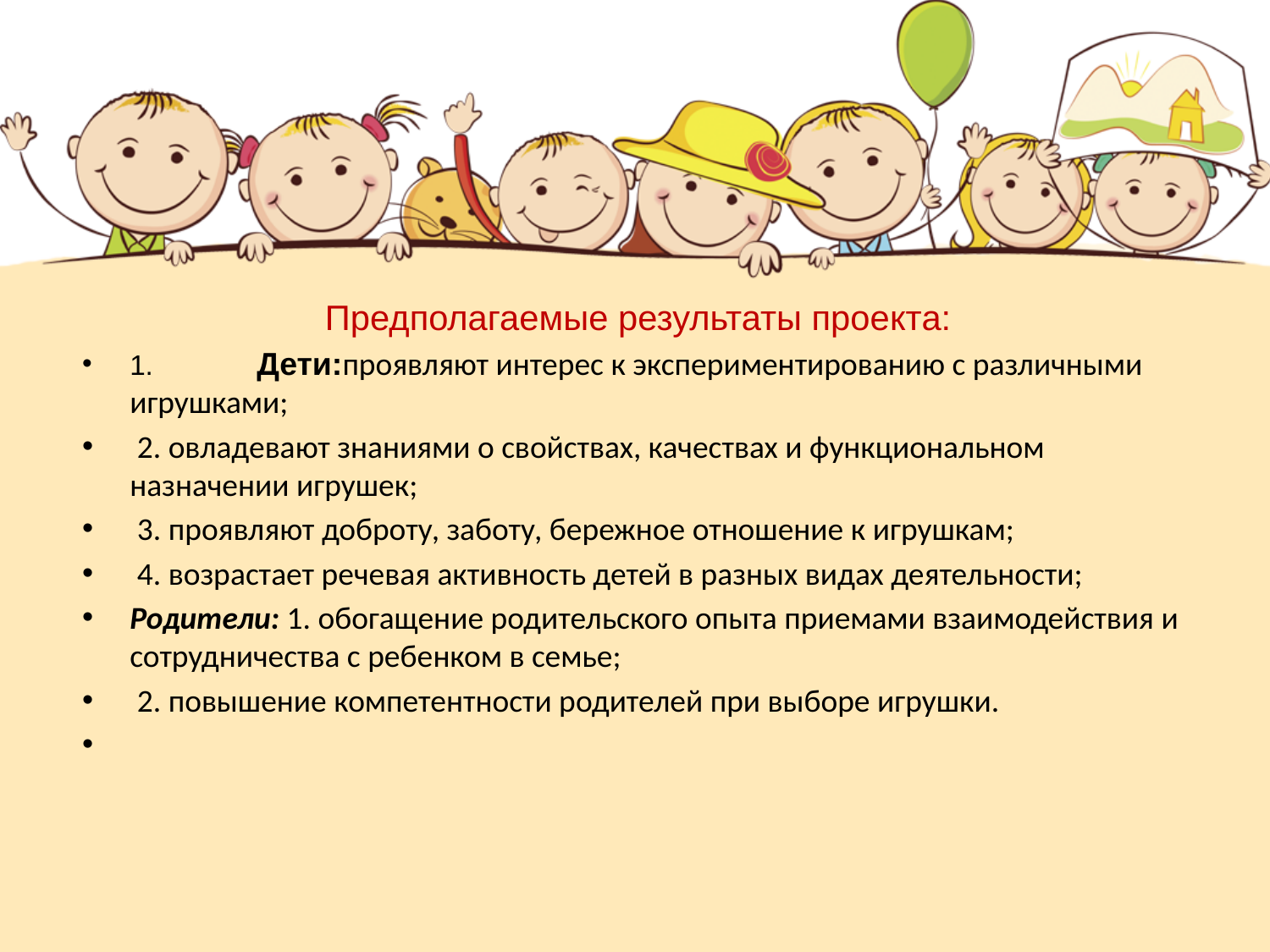

Предполагаемые результаты проекта:
1.	Дети:проявляют интерес к экспериментированию с различными игрушками;
 2. овладевают знаниями о свойствах, качествах и функциональном назначении игрушек;
 3. проявляют доброту, заботу, бережное отношение к игрушкам;
 4. возрастает речевая активность детей в разных видах деятельности;
Родители: 1. обогащение родительского опыта приемами взаимодействия и сотрудничества с ребенком в семье;
 2. повышение компетентности родителей при выборе игрушки.